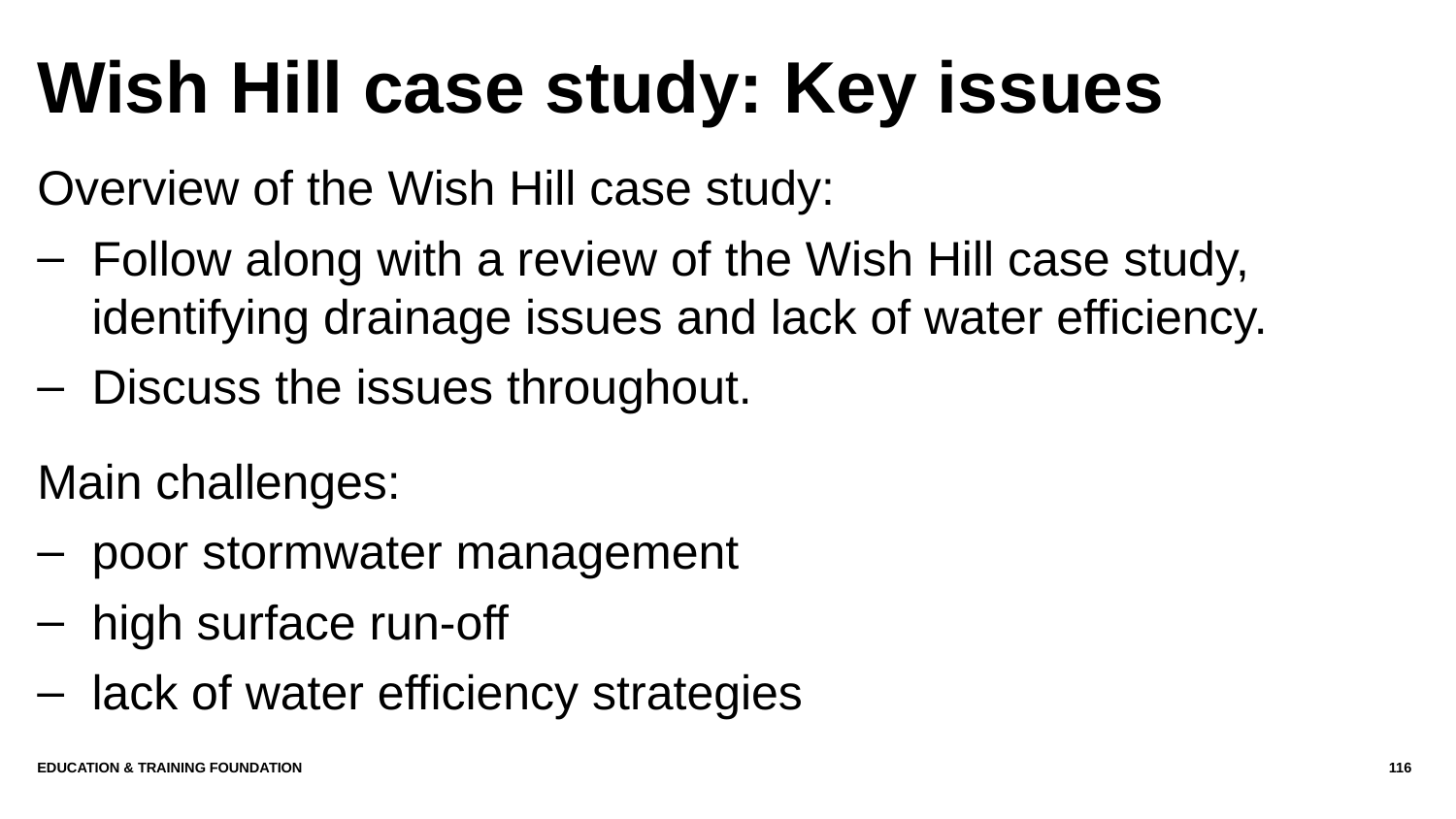

# Wish Hill case study: Key issues
Overview of the Wish Hill case study:
Follow along with a review of the Wish Hill case study, identifying drainage issues and lack of water efficiency.
Discuss the issues throughout.
Main challenges:
poor stormwater management
high surface run-off
lack of water efficiency strategies

Education & Training Foundation
116